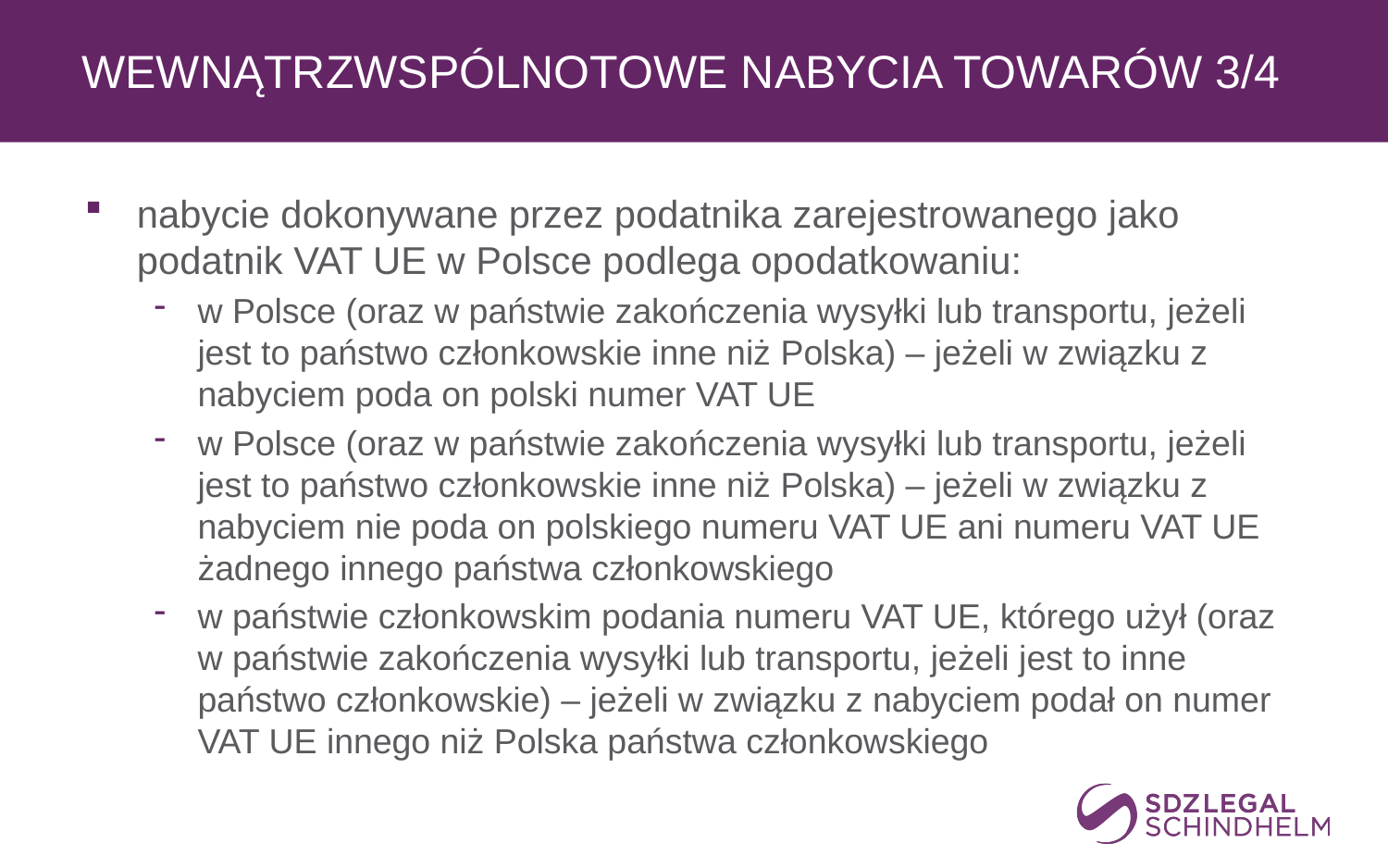

# wewnątrzwspólnotowe nabycia towarów 3/4
nabycie dokonywane przez podatnika zarejestrowanego jako podatnik VAT UE w Polsce podlega opodatkowaniu:
w Polsce (oraz w państwie zakończenia wysyłki lub transportu, jeżeli jest to państwo członkowskie inne niż Polska) – jeżeli w związku z nabyciem poda on polski numer VAT UE
w Polsce (oraz w państwie zakończenia wysyłki lub transportu, jeżeli jest to państwo członkowskie inne niż Polska) – jeżeli w związku z nabyciem nie poda on polskiego numeru VAT UE ani numeru VAT UE żadnego innego państwa członkowskiego
w państwie członkowskim podania numeru VAT UE, którego użył (oraz w państwie zakończenia wysyłki lub transportu, jeżeli jest to inne państwo członkowskie) – jeżeli w związku z nabyciem podał on numer VAT UE innego niż Polska państwa członkowskiego